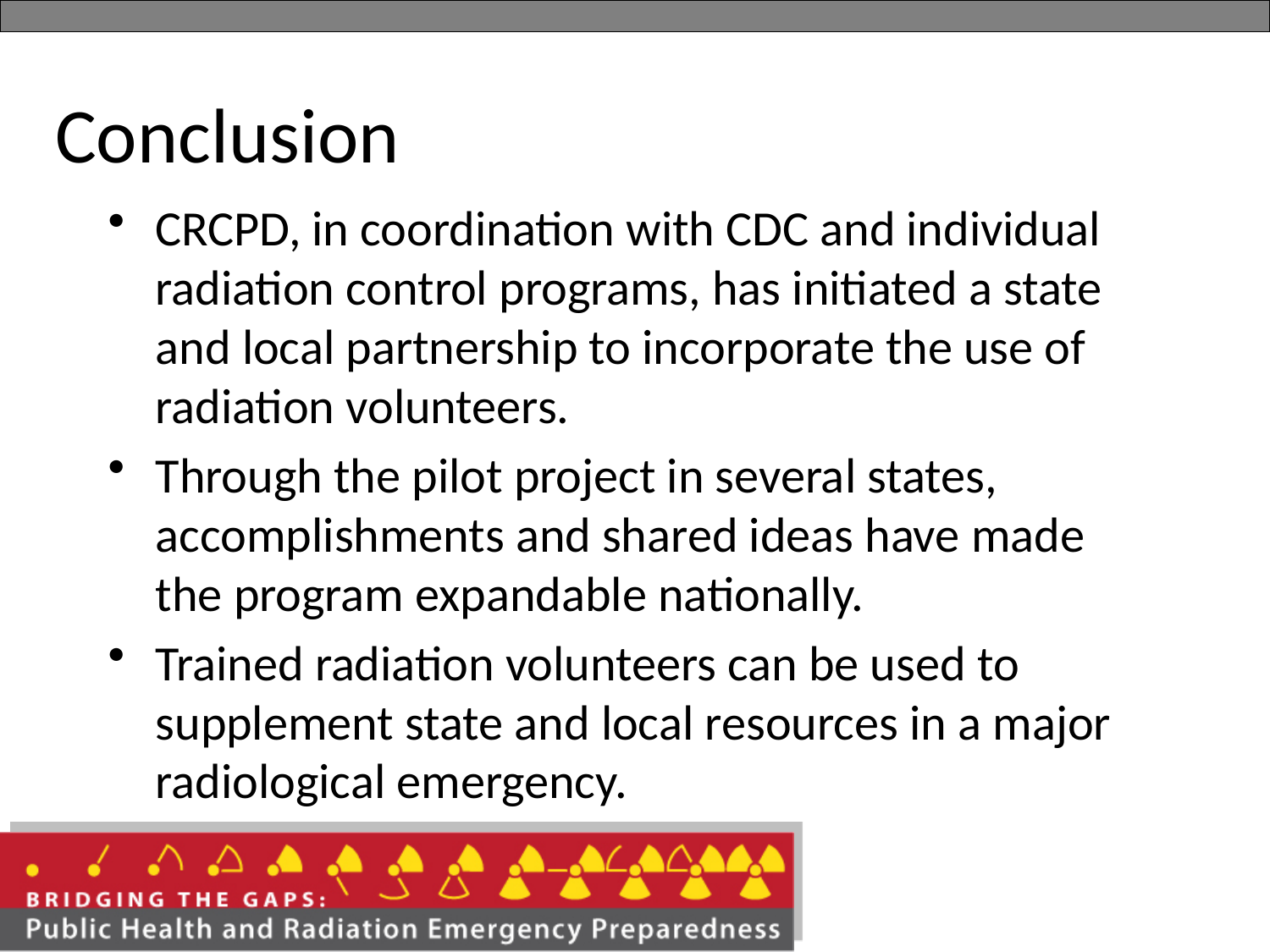

# Conclusion
CRCPD, in coordination with CDC and individual radiation control programs, has initiated a state and local partnership to incorporate the use of radiation volunteers.
Through the pilot project in several states, accomplishments and shared ideas have made the program expandable nationally.
Trained radiation volunteers can be used to supplement state and local resources in a major radiological emergency.